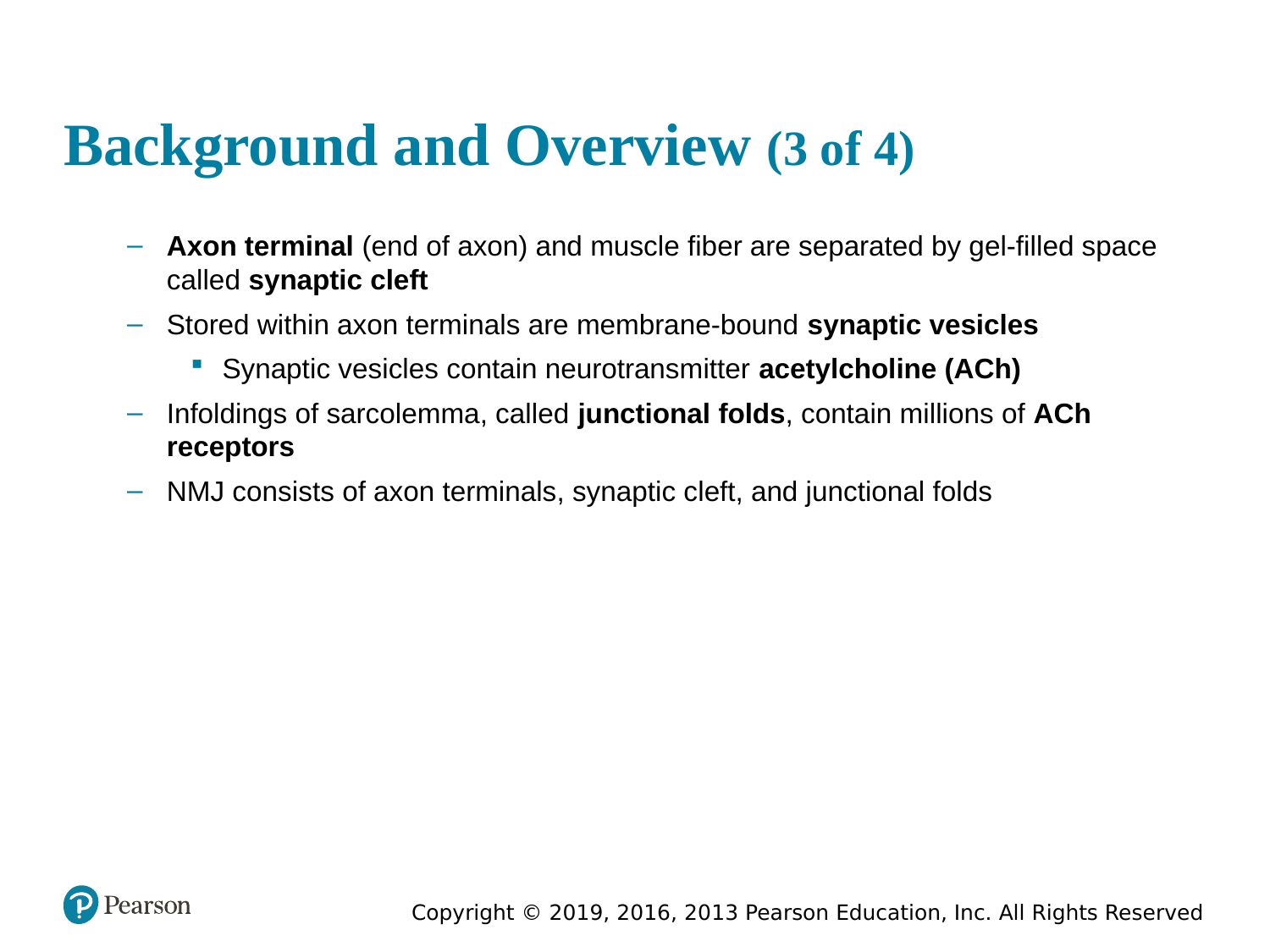

# Background and Overview (3 of 4)
Axon terminal (end of axon) and muscle fiber are separated by gel-filled space called synaptic cleft
Stored within axon terminals are membrane-bound synaptic vesicles
Synaptic vesicles contain neurotransmitter acetylcholine (ACh)
Infoldings of sarcolemma, called junctional folds, contain millions of ACh receptors
NMJ consists of axon terminals, synaptic cleft, and junctional folds